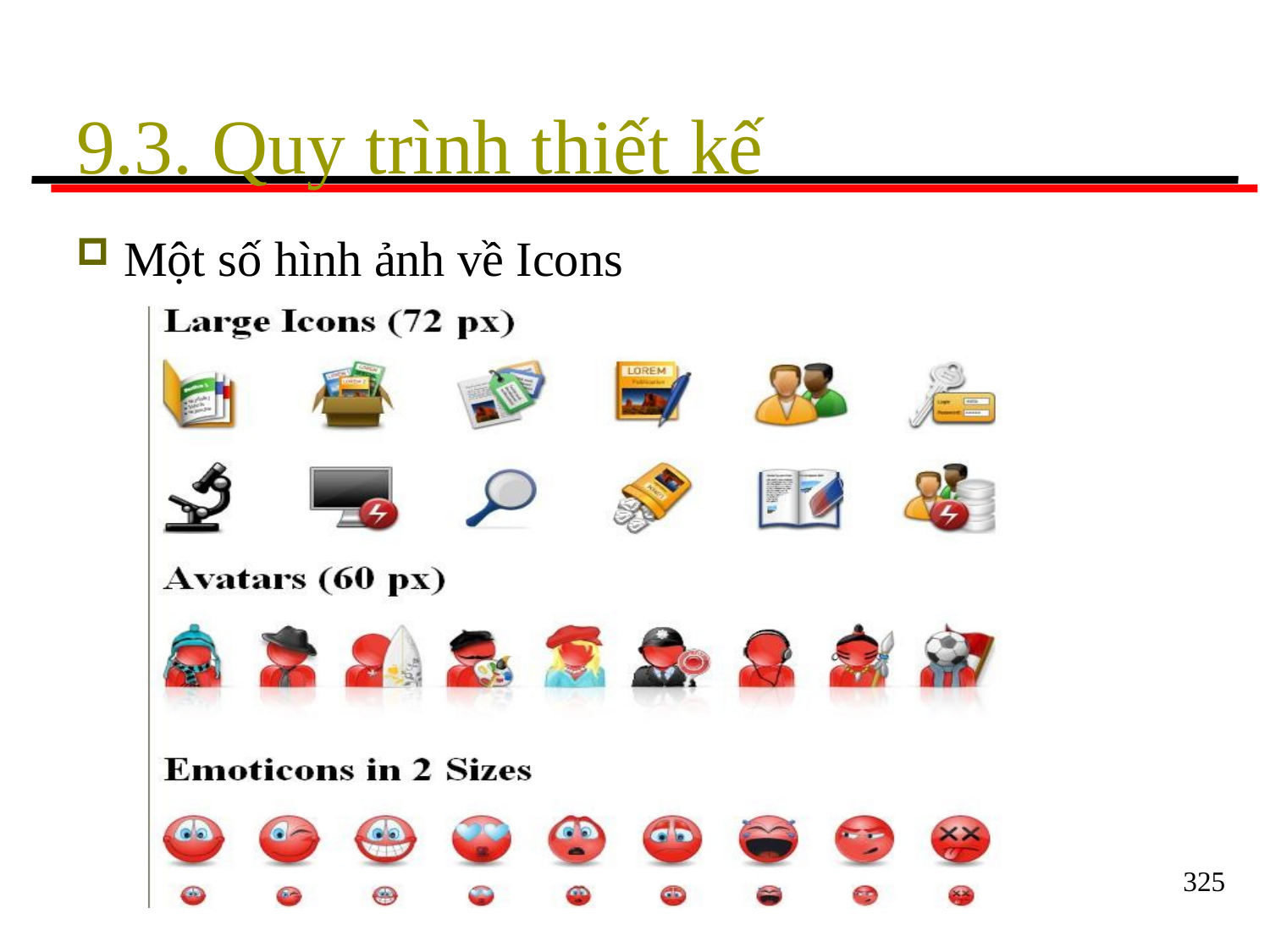

# 9.3. Quy trình thiết kế
Một số hình ảnh về Icons

325